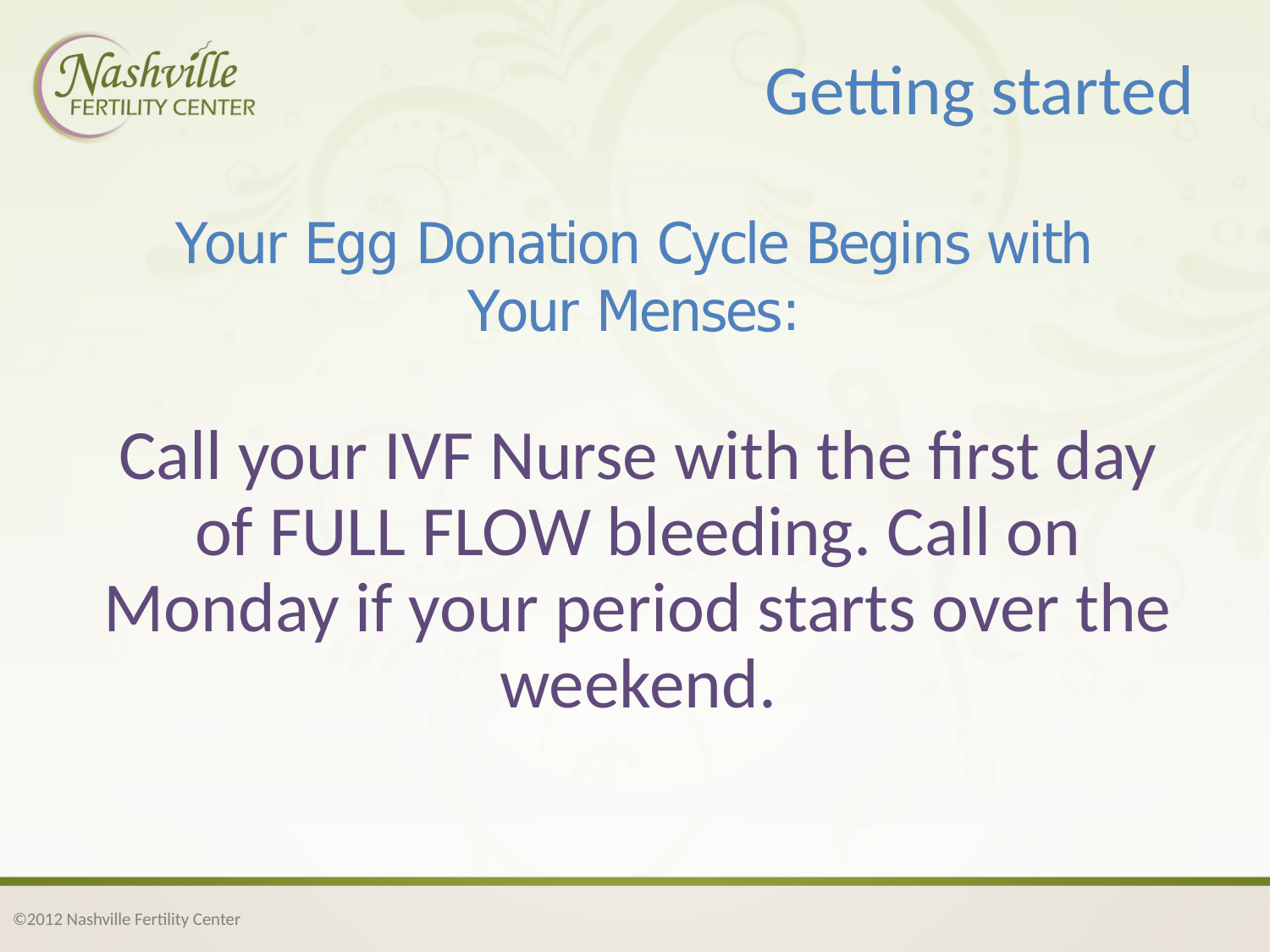

# Getting started
Your Egg Donation Cycle Begins with Your Menses:
Call your IVF Nurse with the first day of FULL FLOW bleeding. Call on Monday if your period starts over the weekend.